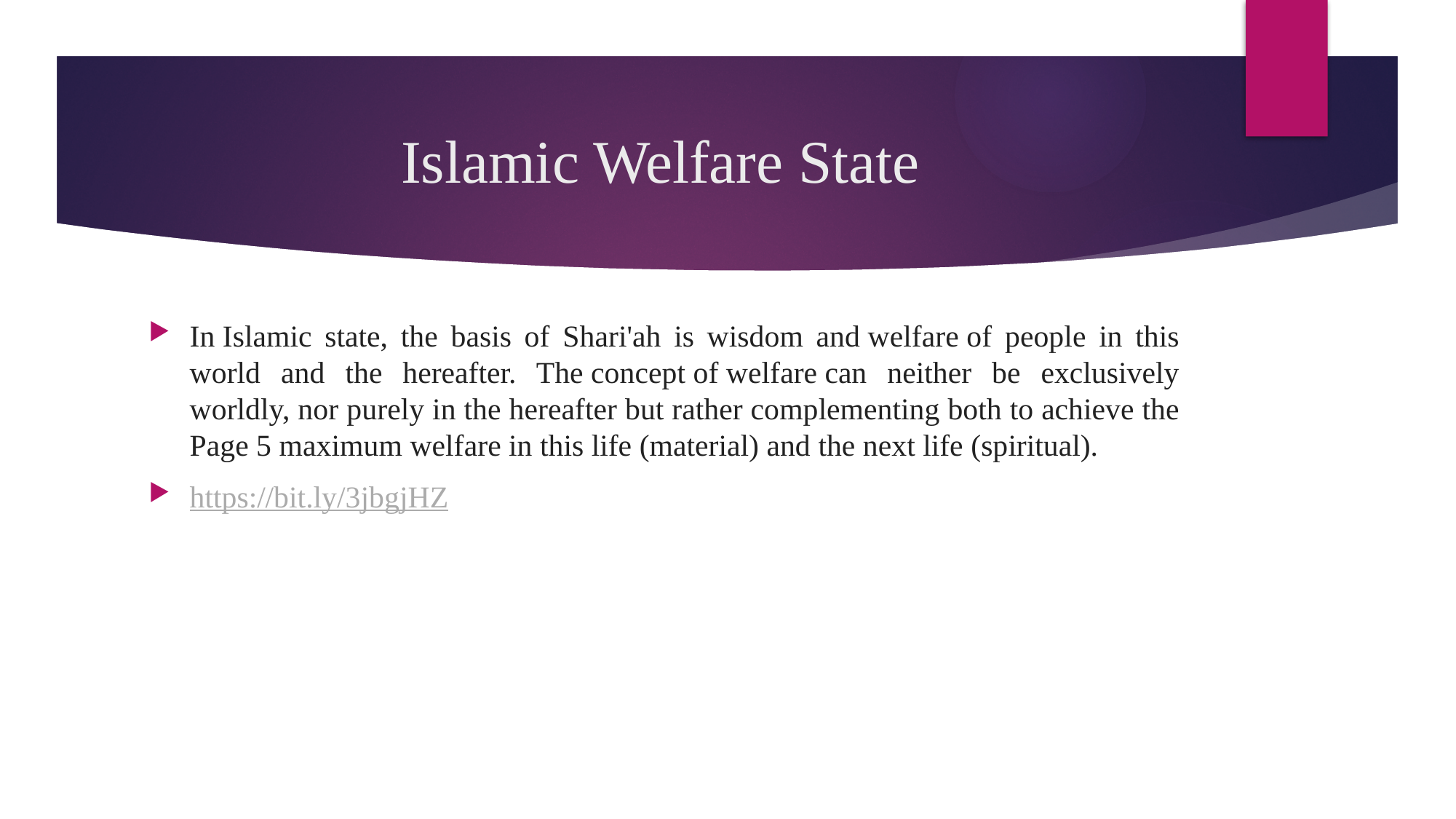

# Islamic Welfare State
In Islamic state, the basis of Shari'ah is wisdom and welfare of people in this world and the hereafter. The concept of welfare can neither be exclusively worldly, nor purely in the hereafter but rather complementing both to achieve the Page 5 maximum welfare in this life (material) and the next life (spiritual).
https://bit.ly/3jbgjHZ